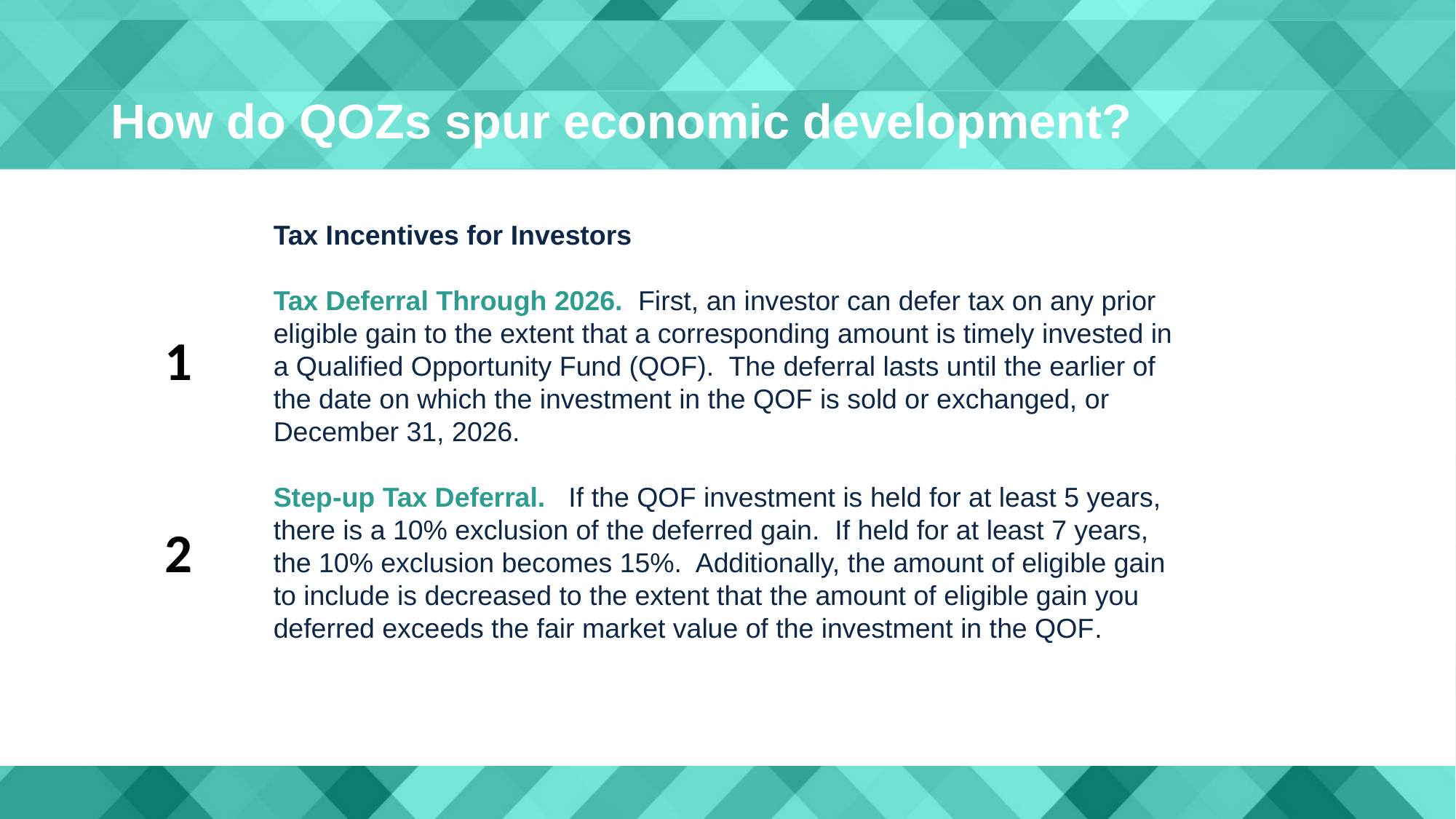

How do QOZs spur economic development?

Tax Incentives for Investors

Tax Deferral Through 2026.  First, an investor can defer tax on any prior eligible gain to the extent that a corresponding amount is timely invested in a Qualified Opportunity Fund (QOF).  The deferral lasts until the earlier of the date on which the investment in the QOF is sold or exchanged, or December 31, 2026.

Step-up Tax Deferral.   If the QOF investment is held for at least 5 years, there is a 10% exclusion of the deferred gain.  If held for at least 7 years, the 10% exclusion becomes 15%.  Additionally, the amount of eligible gain to include is decreased to the extent that the amount of eligible gain you deferred exceeds the fair market value of the investment in the QOF.
1
2